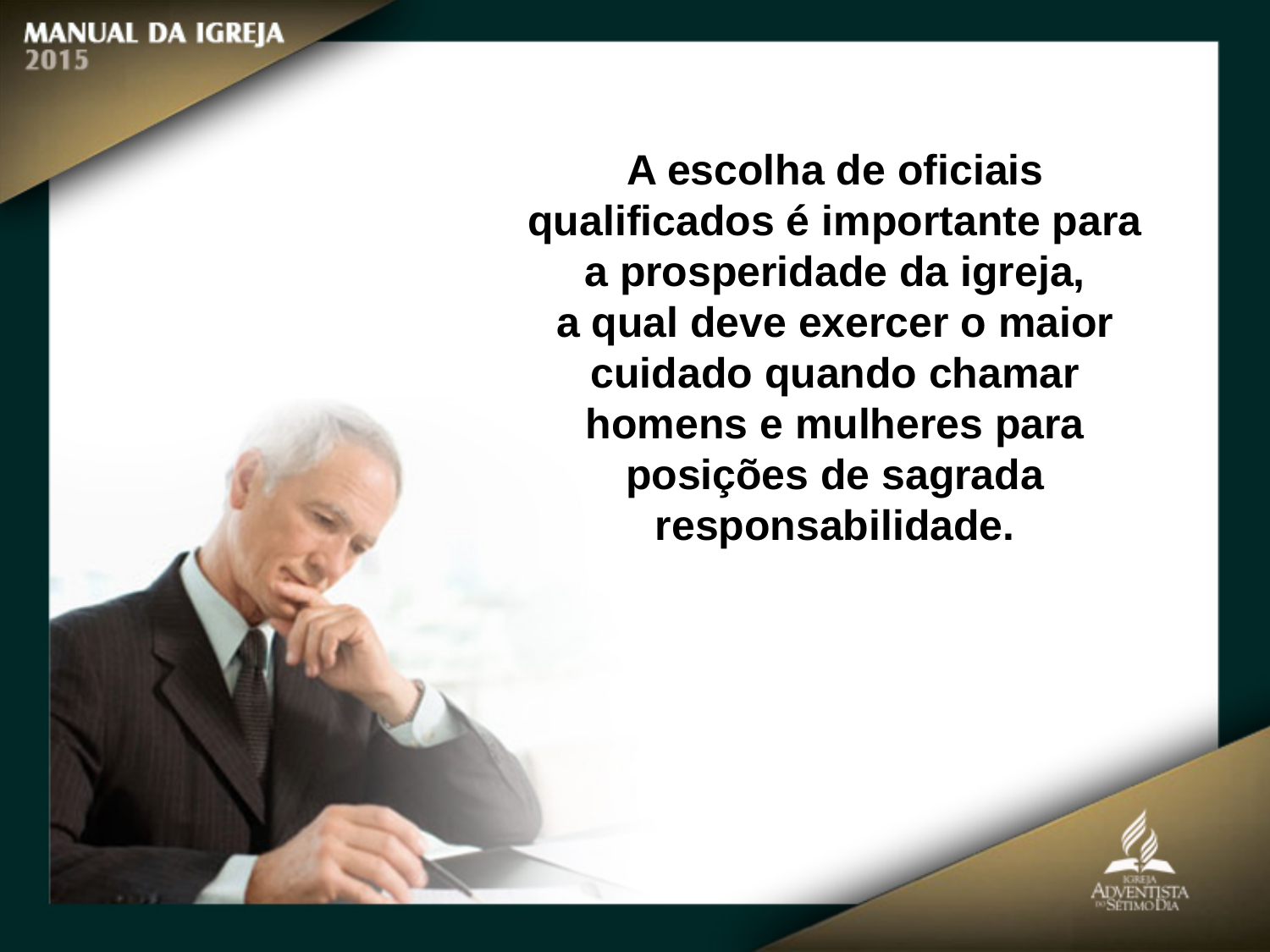

A escolha de oficiais qualificados é importante para a prosperidade da igreja,
a qual deve exercer o maior cuidado quando chamar homens e mulheres para
posições de sagrada responsabilidade.